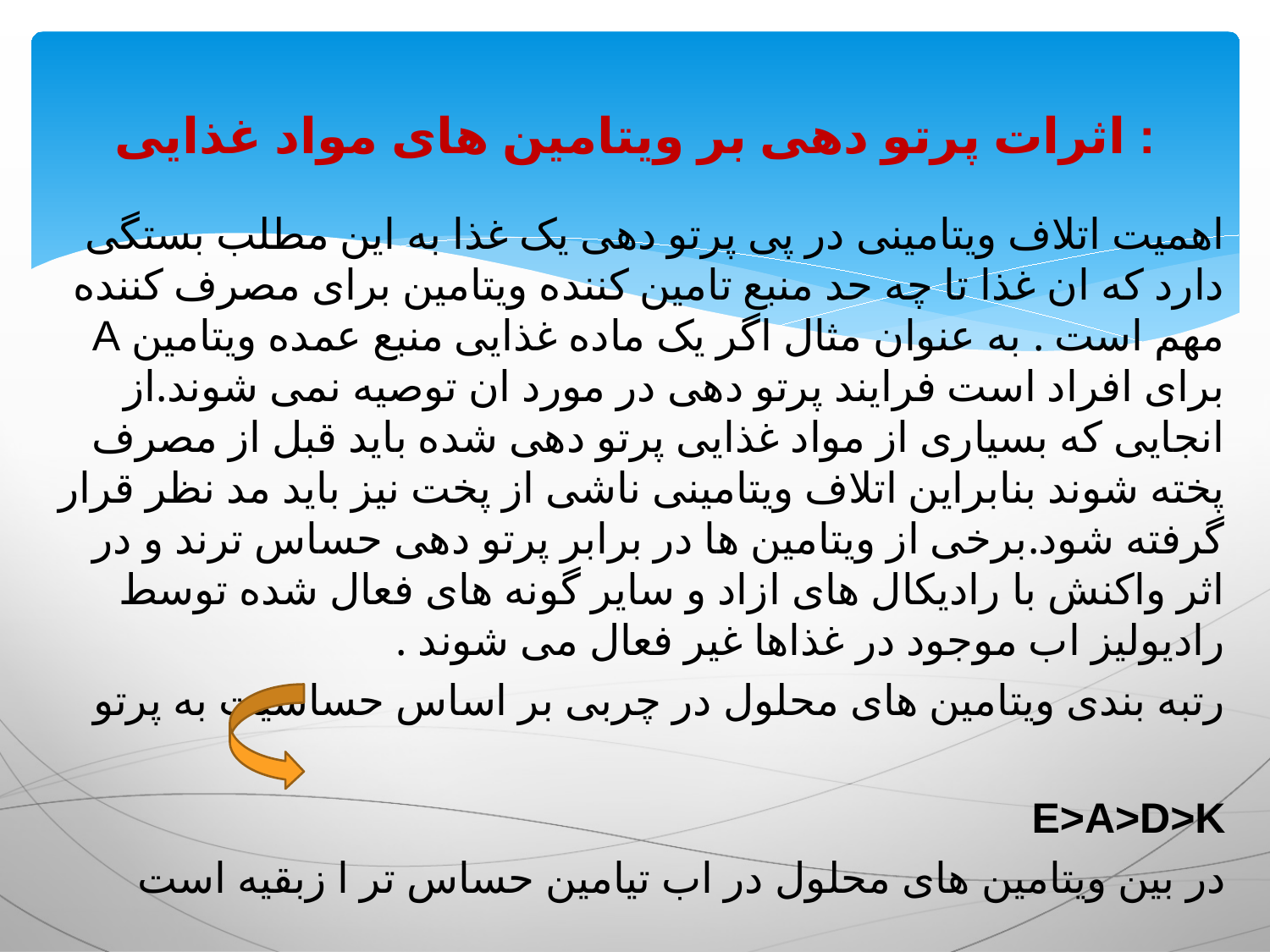

# اثرات پرتو دهی بر ویتامین های مواد غذایی :
اهمیت اتلاف ویتامینی در پی پرتو دهی یک غذا به این مطلب بستگی دارد که ان غذا تا چه حد منبع تامین کننده ویتامین برای مصرف کننده مهم است . به عنوان مثال اگر یک ماده غذایی منبع عمده ویتامین A برای افراد است فرایند پرتو دهی در مورد ان توصیه نمی شوند.از انجایی که بسیاری از مواد غذایی پرتو دهی شده باید قبل از مصرف پخته شوند بنابراین اتلاف ویتامینی ناشی از پخت نیز باید مد نظر قرار گرفته شود.برخی از ویتامین ها در برابر پرتو دهی حساس ترند و در اثر واکنش با رادیکال های ازاد و سایر گونه های فعال شده توسط رادیولیز اب موجود در غذاها غیر فعال می شوند .
رتبه بندی ویتامین های محلول در چربی بر اساس حساسیت به پرتو

E>A>D>K
در بین ویتامین های محلول در اب تیامین حساس تر ا زبقیه است